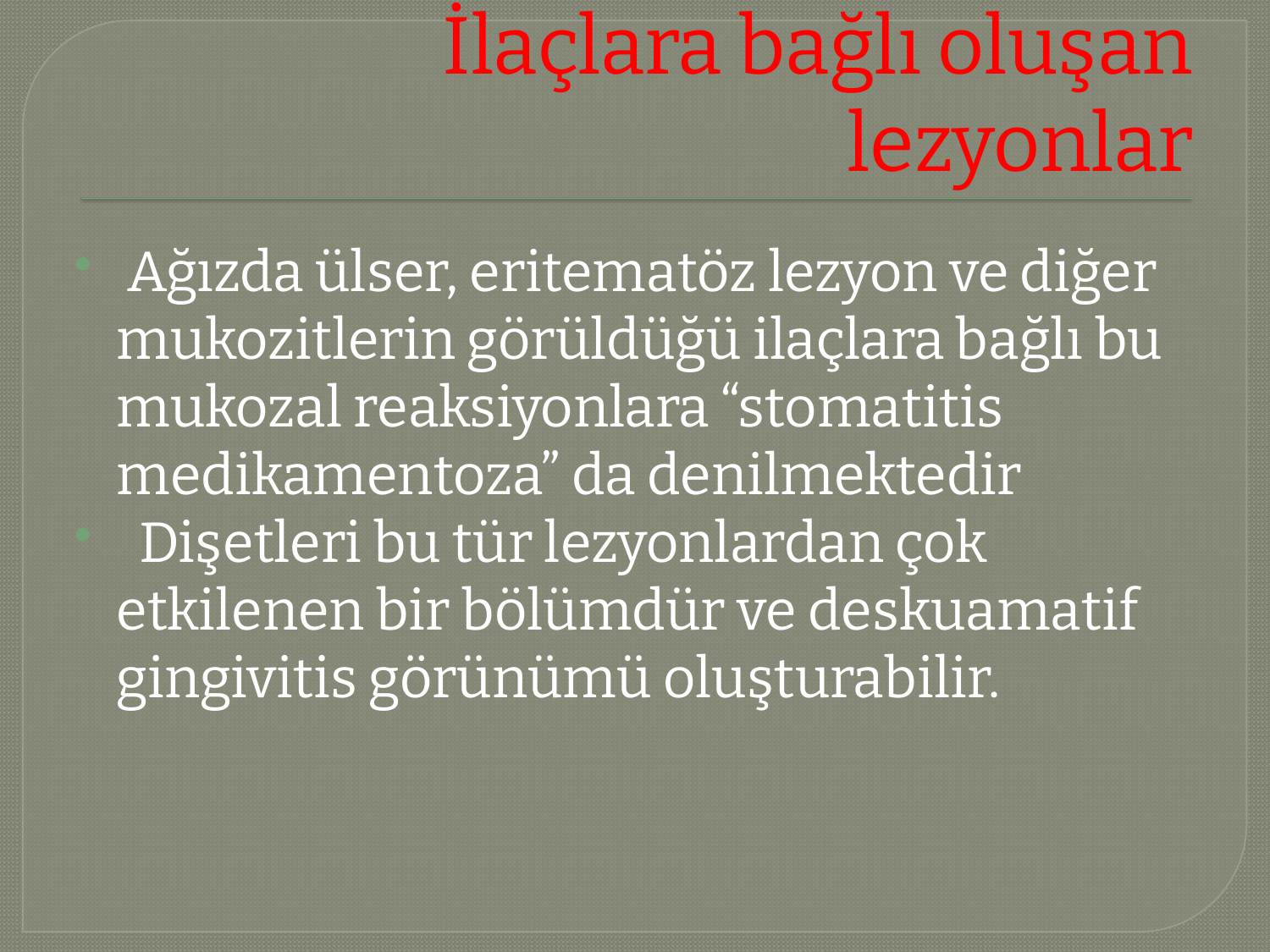

# İlaçlara bağlı oluşan lezyonlar
 Ağızda ülser, eritematöz lezyon ve diğer mukozitlerin görüldüğü ilaçlara bağlı bu mukozal reaksiyonlara “stomatitis medikamentoza” da denilmektedir
  Dişetleri bu tür lezyonlardan çok etkilenen bir bölümdür ve deskuamatif gingivitis görünümü oluşturabilir.